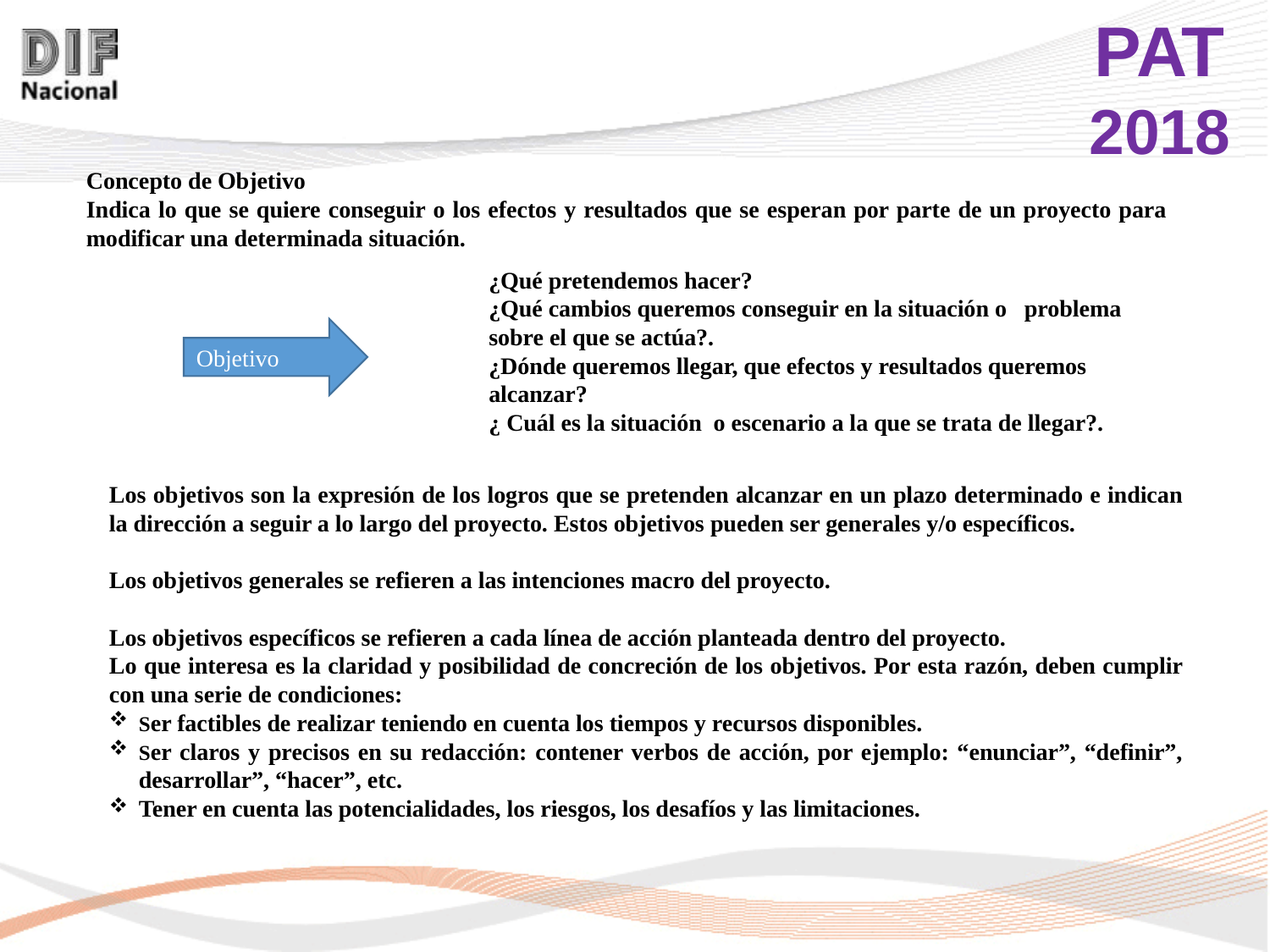

Concepto de Objetivo
Indica lo que se quiere conseguir o los efectos y resultados que se esperan por parte de un proyecto para modificar una determinada situación.
¿Qué pretendemos hacer?
¿Qué cambios queremos conseguir en la situación o   problema sobre el que se actúa?.
¿Dónde queremos llegar, que efectos y resultados queremos alcanzar?
¿ Cuál es la situación  o escenario a la que se trata de llegar?.
Objetivo
Los objetivos son la expresión de los logros que se pretenden alcanzar en un plazo determinado e indican la dirección a seguir a lo largo del proyecto. Estos objetivos pueden ser generales y/o específicos.

Los objetivos generales se refieren a las intenciones macro del proyecto.

Los objetivos específicos se refieren a cada línea de acción planteada dentro del proyecto.
Lo que interesa es la claridad y posibilidad de concreción de los objetivos. Por esta razón, deben cumplir con una serie de condiciones:
Ser factibles de realizar teniendo en cuenta los tiempos y recursos disponibles.
Ser claros y precisos en su redacción: contener verbos de acción, por ejemplo: “enunciar”, “definir”, desarrollar”, “hacer”, etc.
Tener en cuenta las potencialidades, los riesgos, los desafíos y las limitaciones.